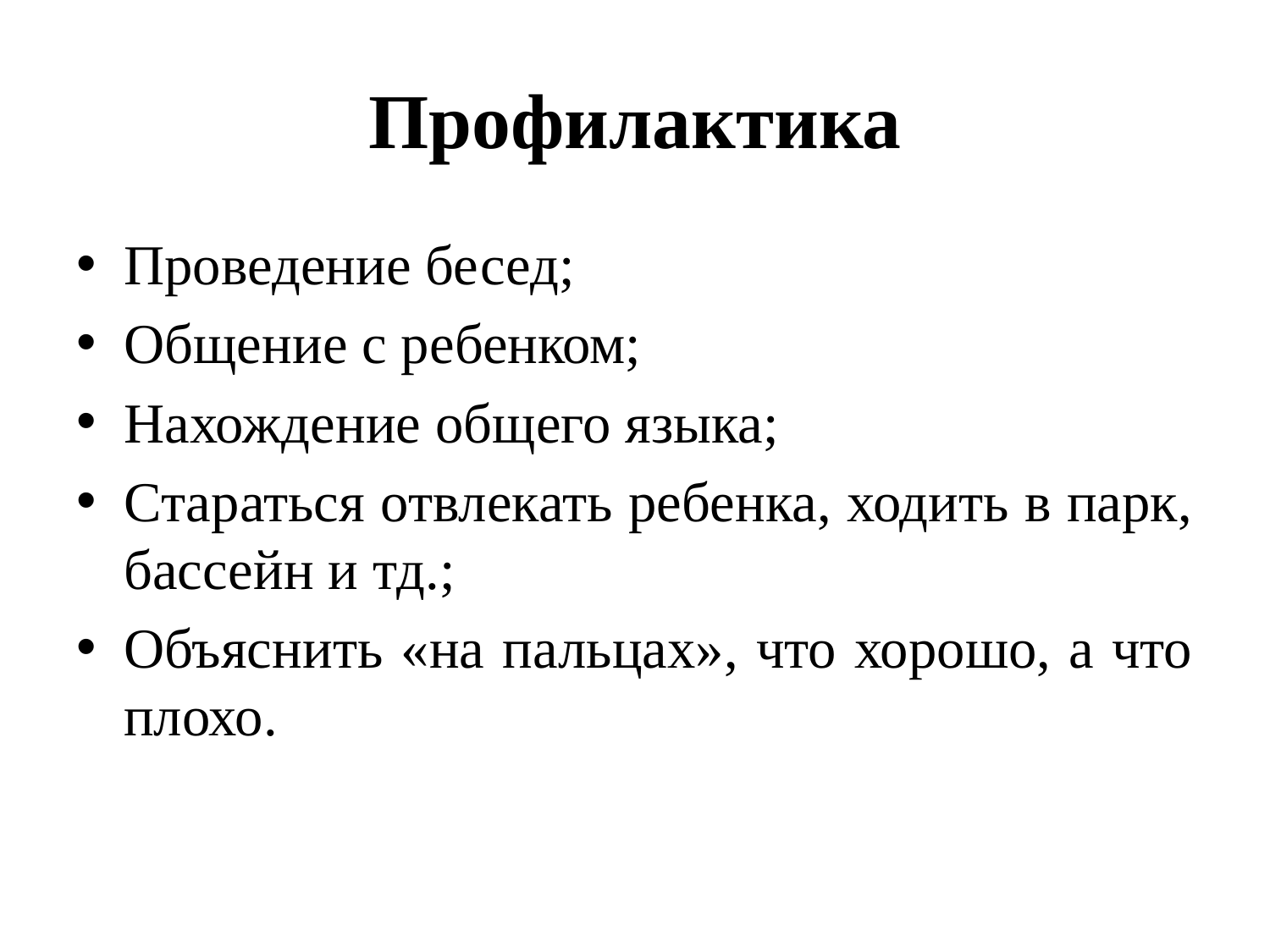

# Профилактика
Проведение бесед;
Общение с ребенком;
Нахождение общего языка;
Стараться отвлекать ребенка, ходить в парк, бассейн и тд.;
Объяснить «на пальцах», что хорошо, а что плохо.